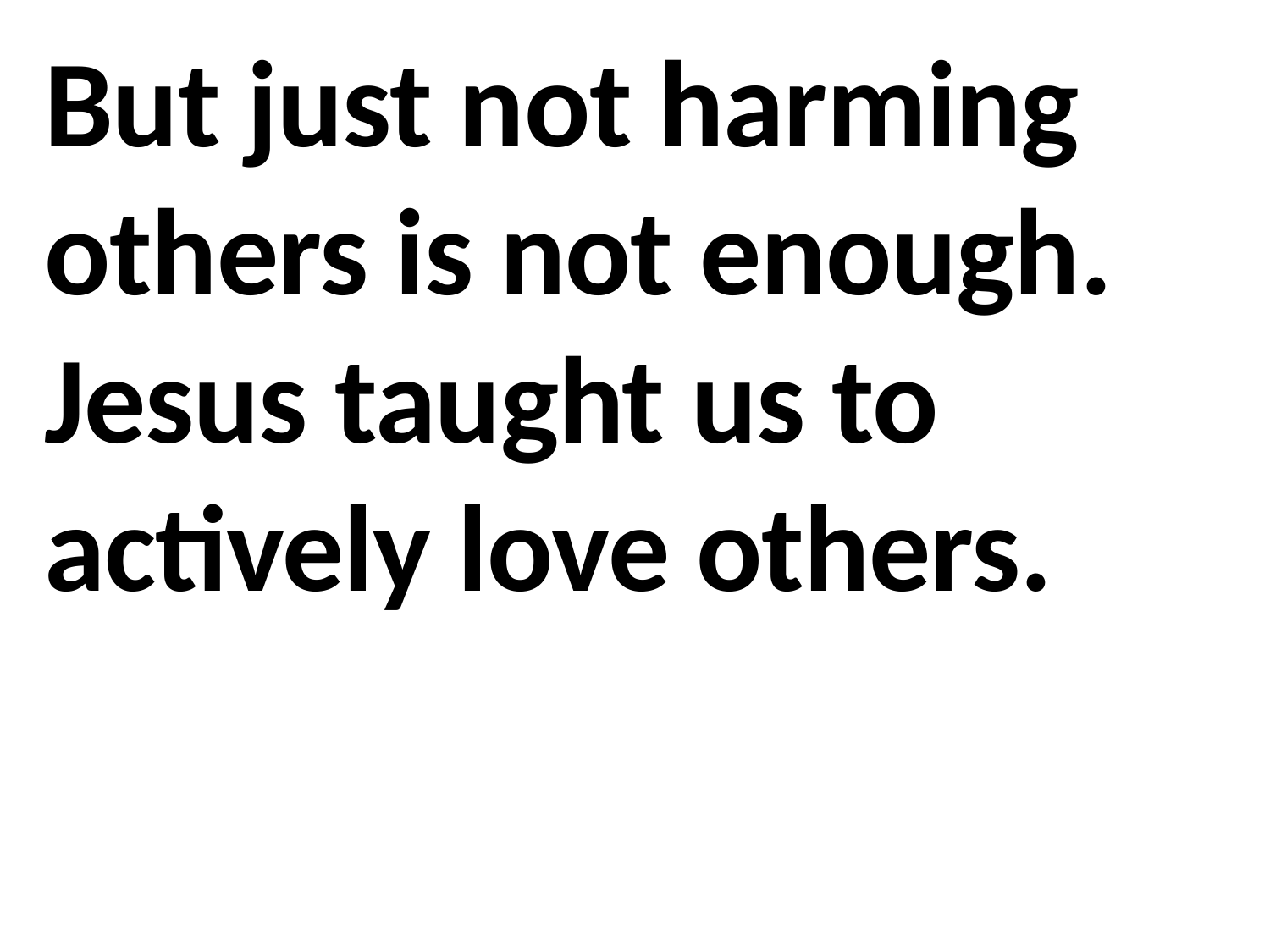

But just not harming others is not enough.  Jesus taught us to actively love others.